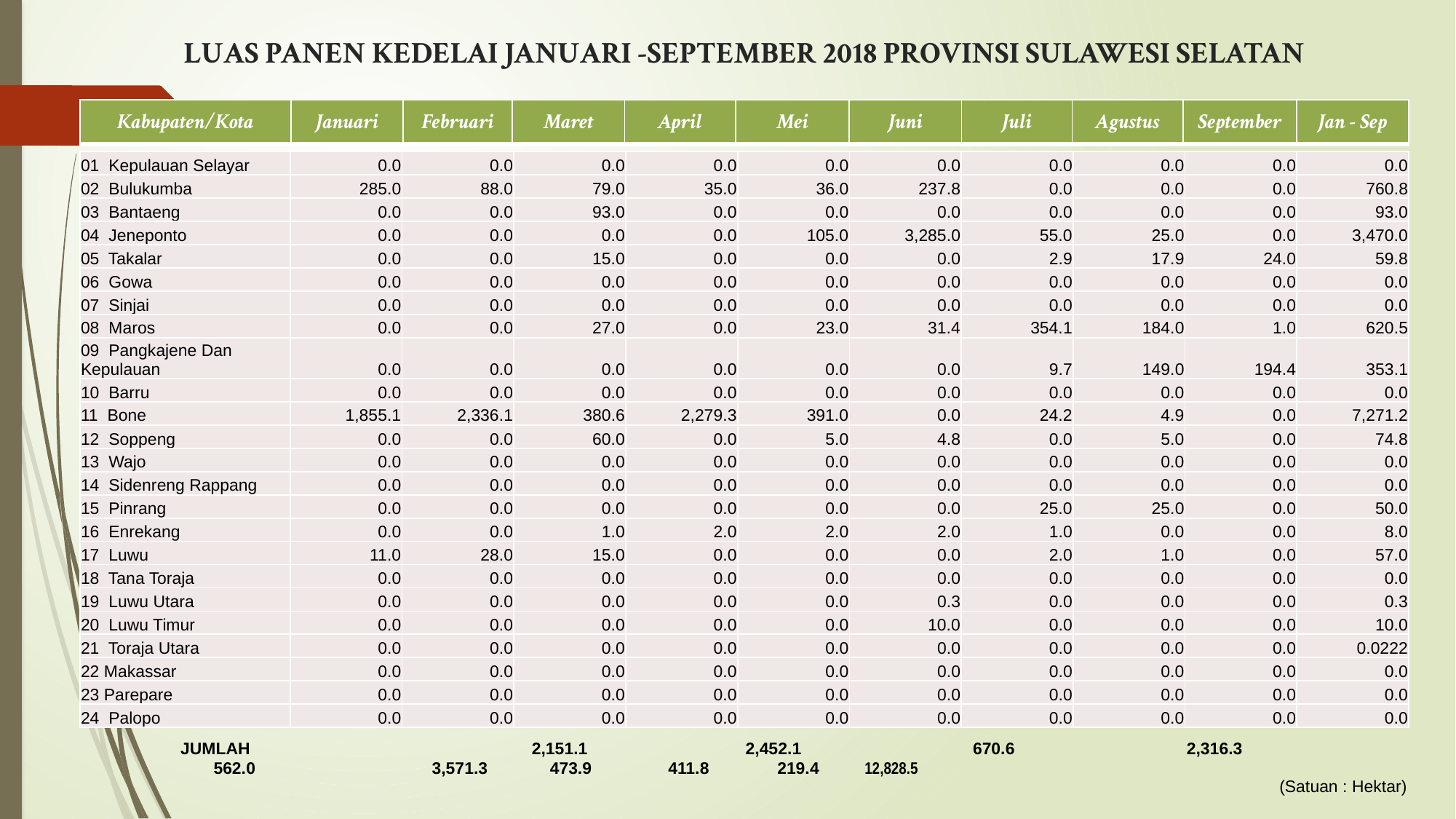

# LUAS PANEN KEDELAI JANUARI -SEPTEMBER 2018 PROVINSI SULAWESI SELATAN
| Kabupaten/Kota | Januari | Februari | Maret | April | Mei | Juni | Juli | Agustus | September | Jan - Sep |
| --- | --- | --- | --- | --- | --- | --- | --- | --- | --- | --- |
| 01 Kepulauan Selayar | 0.0 | 0.0 | 0.0 | 0.0 | 0.0 | 0.0 | 0.0 | 0.0 | 0.0 | 0.0 |
| --- | --- | --- | --- | --- | --- | --- | --- | --- | --- | --- |
| 02 Bulukumba | 285.0 | 88.0 | 79.0 | 35.0 | 36.0 | 237.8 | 0.0 | 0.0 | 0.0 | 760.8 |
| 03 Bantaeng | 0.0 | 0.0 | 93.0 | 0.0 | 0.0 | 0.0 | 0.0 | 0.0 | 0.0 | 93.0 |
| 04 Jeneponto | 0.0 | 0.0 | 0.0 | 0.0 | 105.0 | 3,285.0 | 55.0 | 25.0 | 0.0 | 3,470.0 |
| 05 Takalar | 0.0 | 0.0 | 15.0 | 0.0 | 0.0 | 0.0 | 2.9 | 17.9 | 24.0 | 59.8 |
| 06 Gowa | 0.0 | 0.0 | 0.0 | 0.0 | 0.0 | 0.0 | 0.0 | 0.0 | 0.0 | 0.0 |
| 07 Sinjai | 0.0 | 0.0 | 0.0 | 0.0 | 0.0 | 0.0 | 0.0 | 0.0 | 0.0 | 0.0 |
| 08 Maros | 0.0 | 0.0 | 27.0 | 0.0 | 23.0 | 31.4 | 354.1 | 184.0 | 1.0 | 620.5 |
| 09 Pangkajene Dan Kepulauan | 0.0 | 0.0 | 0.0 | 0.0 | 0.0 | 0.0 | 9.7 | 149.0 | 194.4 | 353.1 |
| 10 Barru | 0.0 | 0.0 | 0.0 | 0.0 | 0.0 | 0.0 | 0.0 | 0.0 | 0.0 | 0.0 |
| 11 Bone | 1,855.1 | 2,336.1 | 380.6 | 2,279.3 | 391.0 | 0.0 | 24.2 | 4.9 | 0.0 | 7,271.2 |
| 12 Soppeng | 0.0 | 0.0 | 60.0 | 0.0 | 5.0 | 4.8 | 0.0 | 5.0 | 0.0 | 74.8 |
| 13 Wajo | 0.0 | 0.0 | 0.0 | 0.0 | 0.0 | 0.0 | 0.0 | 0.0 | 0.0 | 0.0 |
| 14 Sidenreng Rappang | 0.0 | 0.0 | 0.0 | 0.0 | 0.0 | 0.0 | 0.0 | 0.0 | 0.0 | 0.0 |
| 15 Pinrang | 0.0 | 0.0 | 0.0 | 0.0 | 0.0 | 0.0 | 25.0 | 25.0 | 0.0 | 50.0 |
| 16 Enrekang | 0.0 | 0.0 | 1.0 | 2.0 | 2.0 | 2.0 | 1.0 | 0.0 | 0.0 | 8.0 |
| 17 Luwu | 11.0 | 28.0 | 15.0 | 0.0 | 0.0 | 0.0 | 2.0 | 1.0 | 0.0 | 57.0 |
| 18 Tana Toraja | 0.0 | 0.0 | 0.0 | 0.0 | 0.0 | 0.0 | 0.0 | 0.0 | 0.0 | 0.0 |
| 19 Luwu Utara | 0.0 | 0.0 | 0.0 | 0.0 | 0.0 | 0.3 | 0.0 | 0.0 | 0.0 | 0.3 |
| 20 Luwu Timur | 0.0 | 0.0 | 0.0 | 0.0 | 0.0 | 10.0 | 0.0 | 0.0 | 0.0 | 10.0 |
| 21 Toraja Utara | 0.0 | 0.0 | 0.0 | 0.0 | 0.0 | 0.0 | 0.0 | 0.0 | 0.0 | 0.0222 |
| 22 Makassar | 0.0 | 0.0 | 0.0 | 0.0 | 0.0 | 0.0 | 0.0 | 0.0 | 0.0 | 0.0 |
| 23 Parepare | 0.0 | 0.0 | 0.0 | 0.0 | 0.0 | 0.0 | 0.0 | 0.0 | 0.0 | 0.0 |
| 24 Palopo | 0.0 | 0.0 | 0.0 | 0.0 | 0.0 | 0.0 | 0.0 | 0.0 | 0.0 | 0.0 |
                   JUMLAH 			 2,151.1 		2,452.1		  670.6 		 2,316.3 		   562.0 		   3,571.3 	     473.9 	       411.8 	       219.4          12,828.5
(Satuan : Hektar)